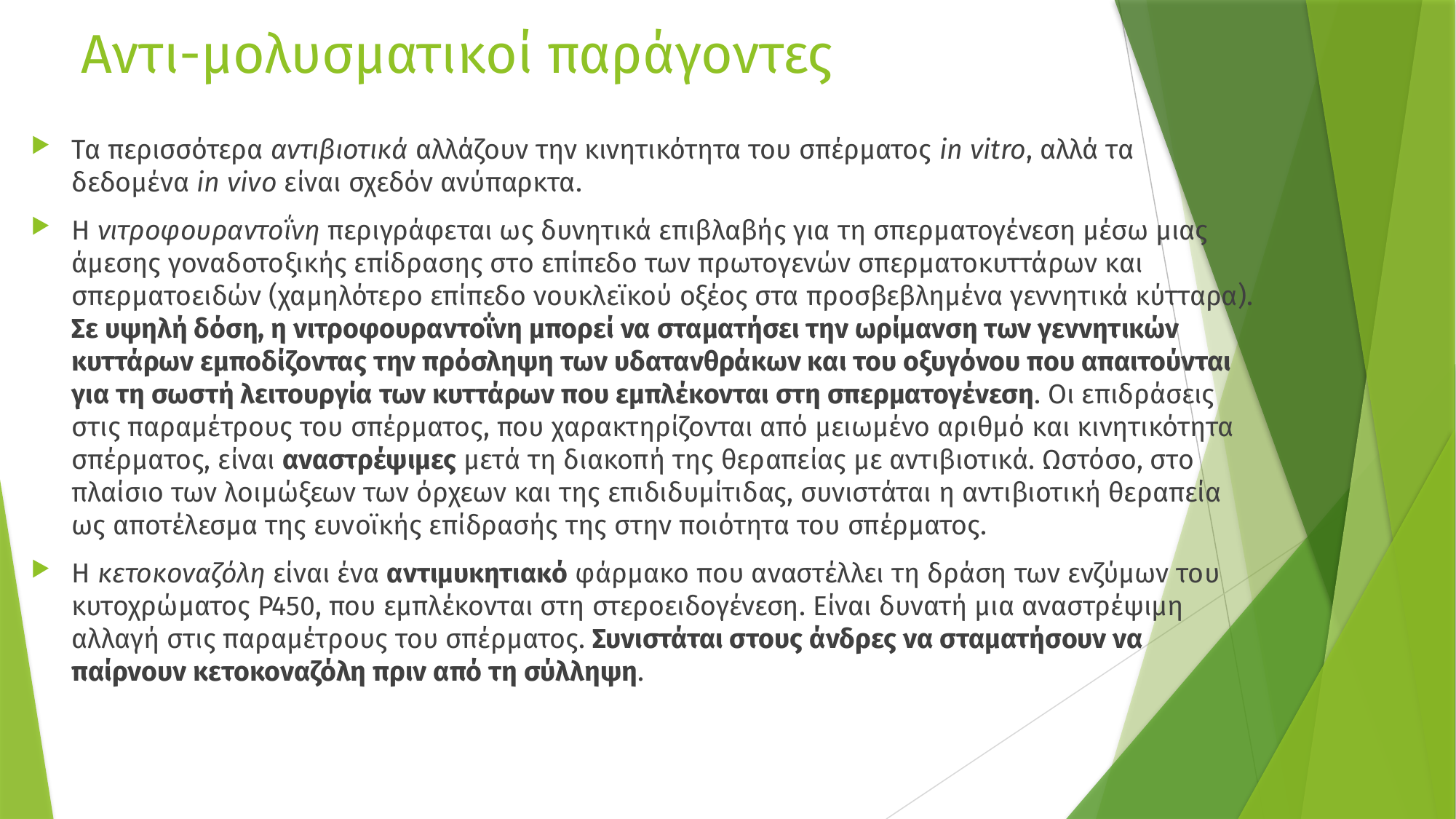

# Αντι-μολυσματικοί παράγοντες
Τα περισσότερα αντιβιοτικά αλλάζουν την κινητικότητα του σπέρματος in vitro, αλλά τα δεδομένα in vivo είναι σχεδόν ανύπαρκτα.
Η νιτροφουραντοΐνη περιγράφεται ως δυνητικά επιβλαβής για τη σπερματογένεση μέσω μιας άμεσης γοναδοτοξικής επίδρασης στο επίπεδο των πρωτογενών σπερματοκυττάρων και σπερματοειδών (χαμηλότερο επίπεδο νουκλεϊκού οξέος στα προσβεβλημένα γεννητικά κύτταρα). Σε υψηλή δόση, η νιτροφουραντοΐνη μπορεί να σταματήσει την ωρίμανση των γεννητικών κυττάρων εμποδίζοντας την πρόσληψη των υδατανθράκων και του οξυγόνου που απαιτούνται για τη σωστή λειτουργία των κυττάρων που εμπλέκονται στη σπερματογένεση. Οι επιδράσεις στις παραμέτρους του σπέρματος, που χαρακτηρίζονται από μειωμένο αριθμό και κινητικότητα σπέρματος, είναι αναστρέψιμες μετά τη διακοπή της θεραπείας με αντιβιοτικά. Ωστόσο, στο πλαίσιο των λοιμώξεων των όρχεων και της επιδιδυμίτιδας, συνιστάται η αντιβιοτική θεραπεία ως αποτέλεσμα της ευνοϊκής επίδρασής της στην ποιότητα του σπέρματος.
Η κετοκοναζόλη είναι ένα αντιμυκητιακό φάρμακο που αναστέλλει τη δράση των ενζύμων του κυτοχρώματος P450, που εμπλέκονται στη στεροειδογένεση. Είναι δυνατή μια αναστρέψιμη αλλαγή στις παραμέτρους του σπέρματος. Συνιστάται στους άνδρες να σταματήσουν να παίρνουν κετοκοναζόλη πριν από τη σύλληψη.